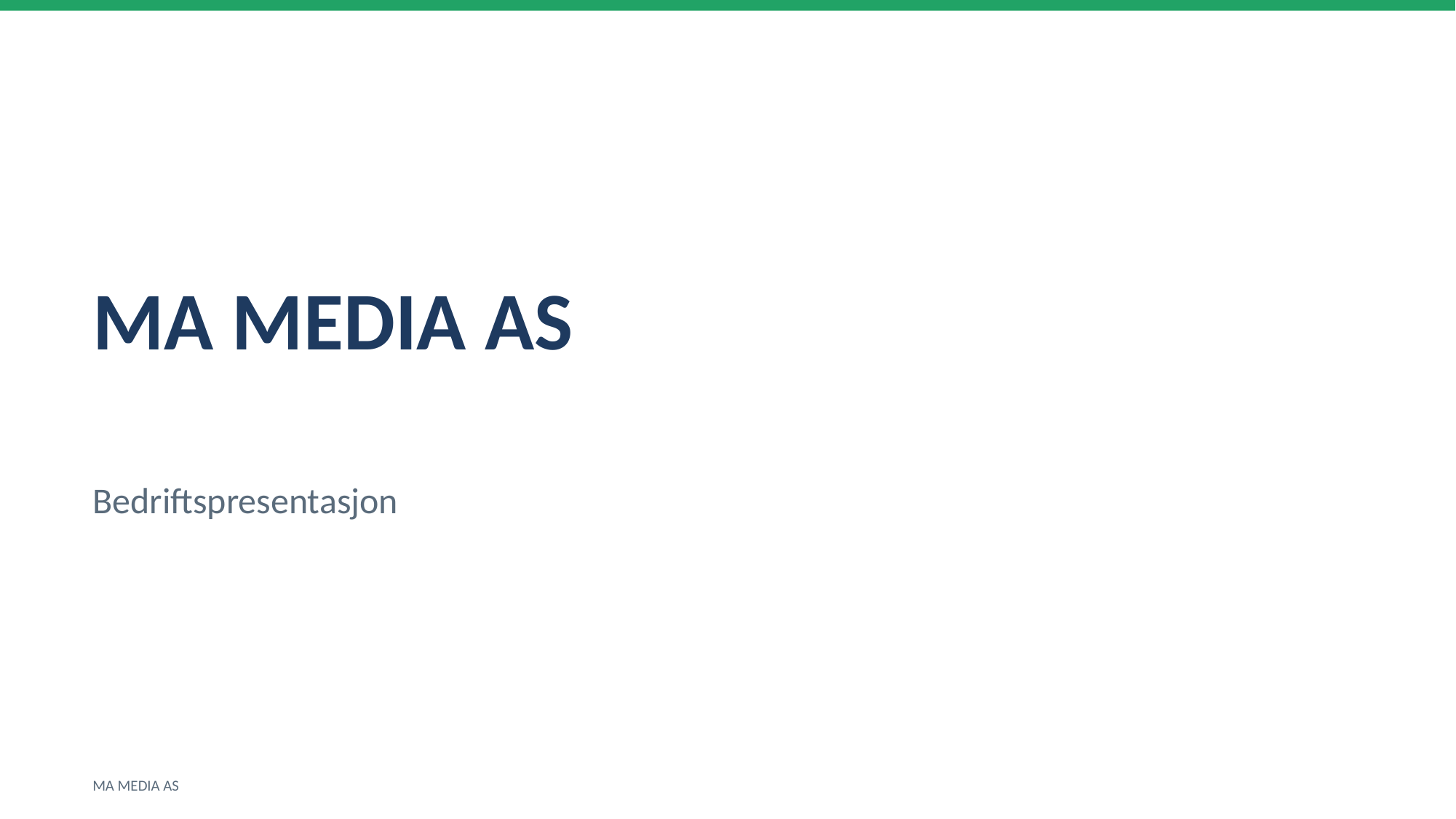

MA MEDIA AS
Bedriftspresentasjon
MA MEDIA AS